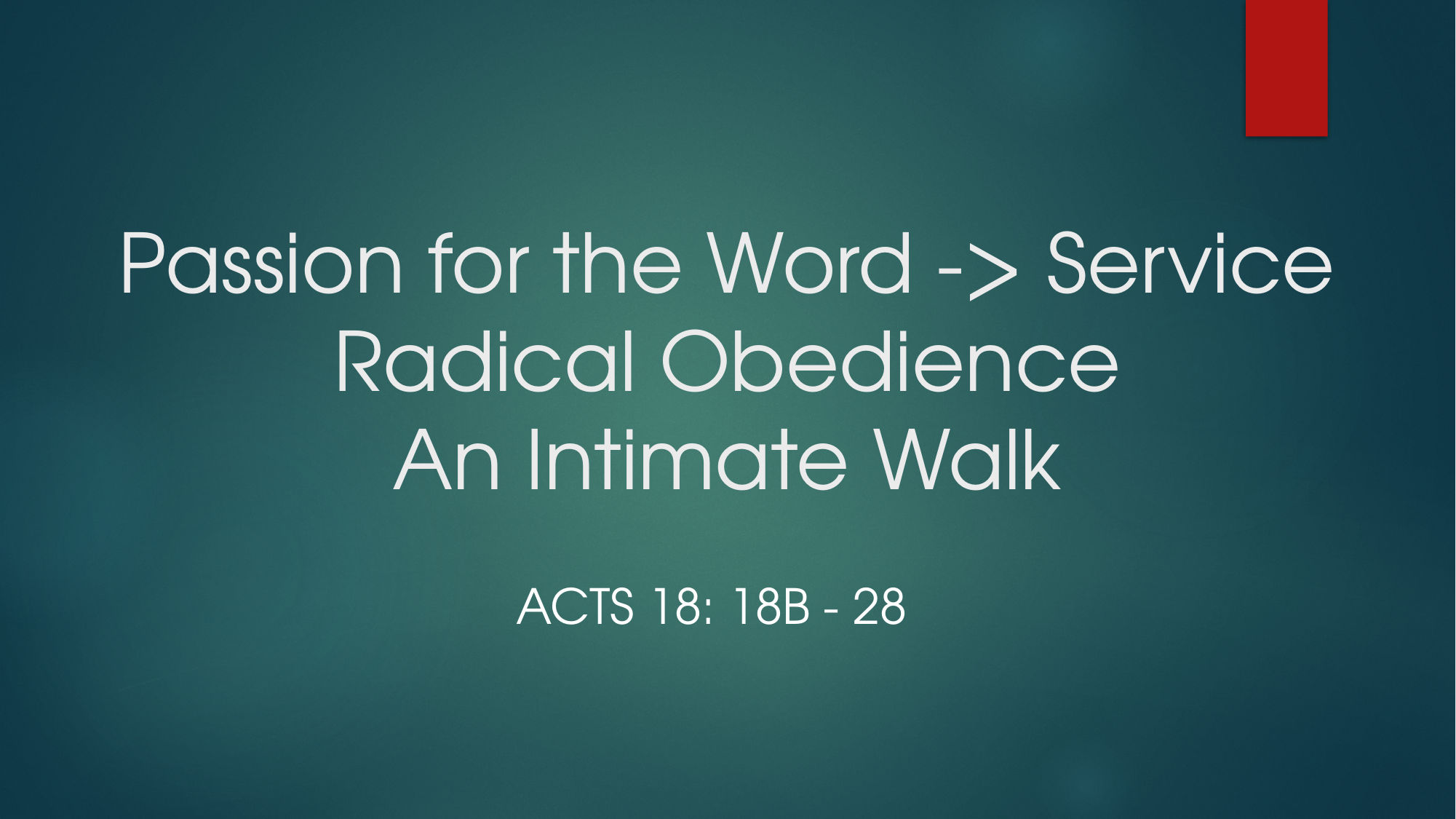

# Passion for the Word -> Service Radical Obedience An Intimate Walk
       Acts 18: 18b - 28